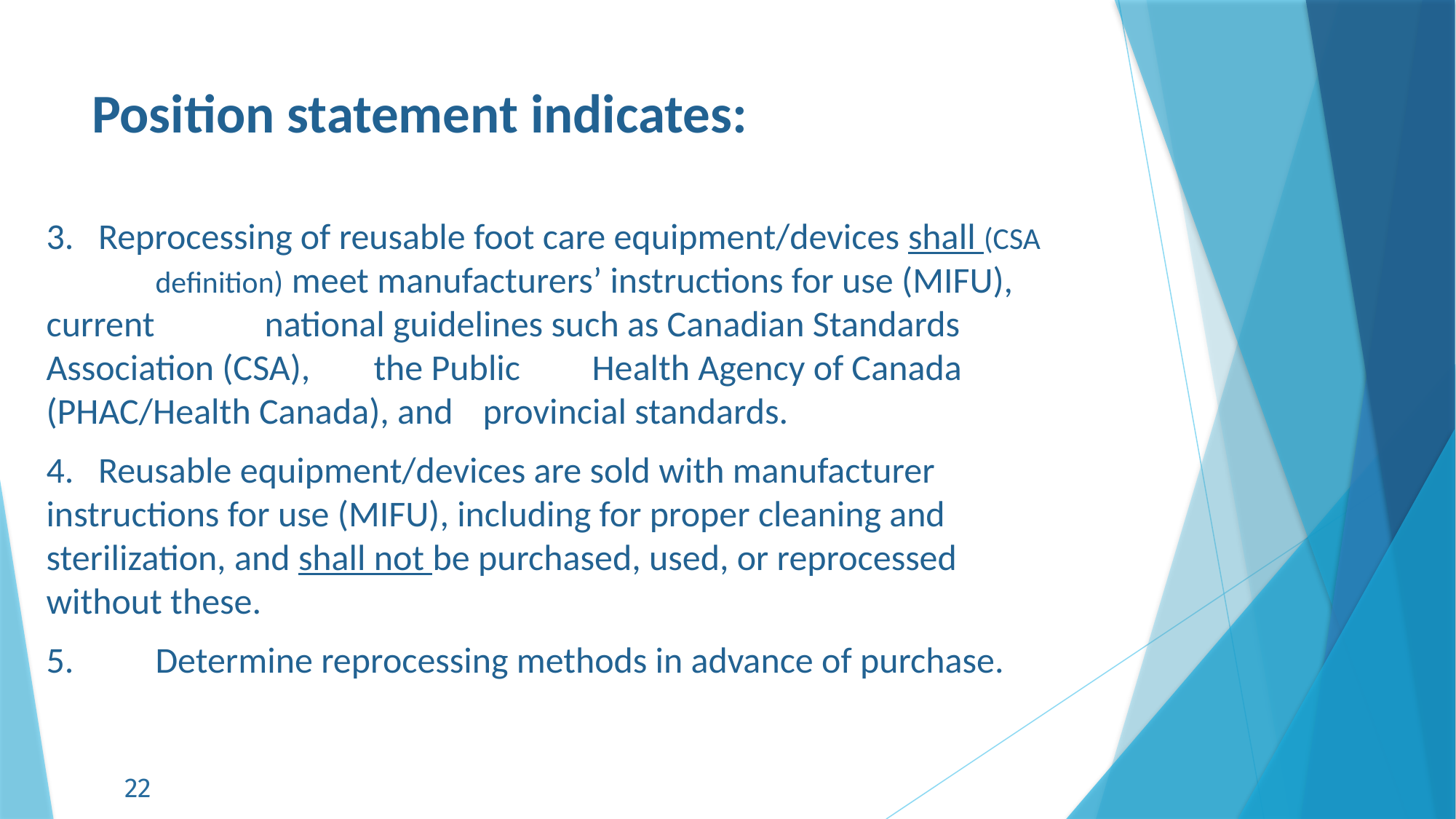

# Position statement indicates:
3.   Reprocessing of reusable foot care equipment/devices shall (CSA 	definition) meet manufacturers’ instructions for use (MIFU), current 	national guidelines such as Canadian Standards Association (CSA), 	the Public 	Health Agency of Canada (PHAC/Health Canada), and 	provincial standards.
4.   Reusable equipment/devices are sold with manufacturer 	instructions for use (MIFU), including for proper cleaning and 	sterilization, and shall not be purchased, used, or reprocessed 	without these.
5. 	Determine reprocessing methods in advance of purchase.

22